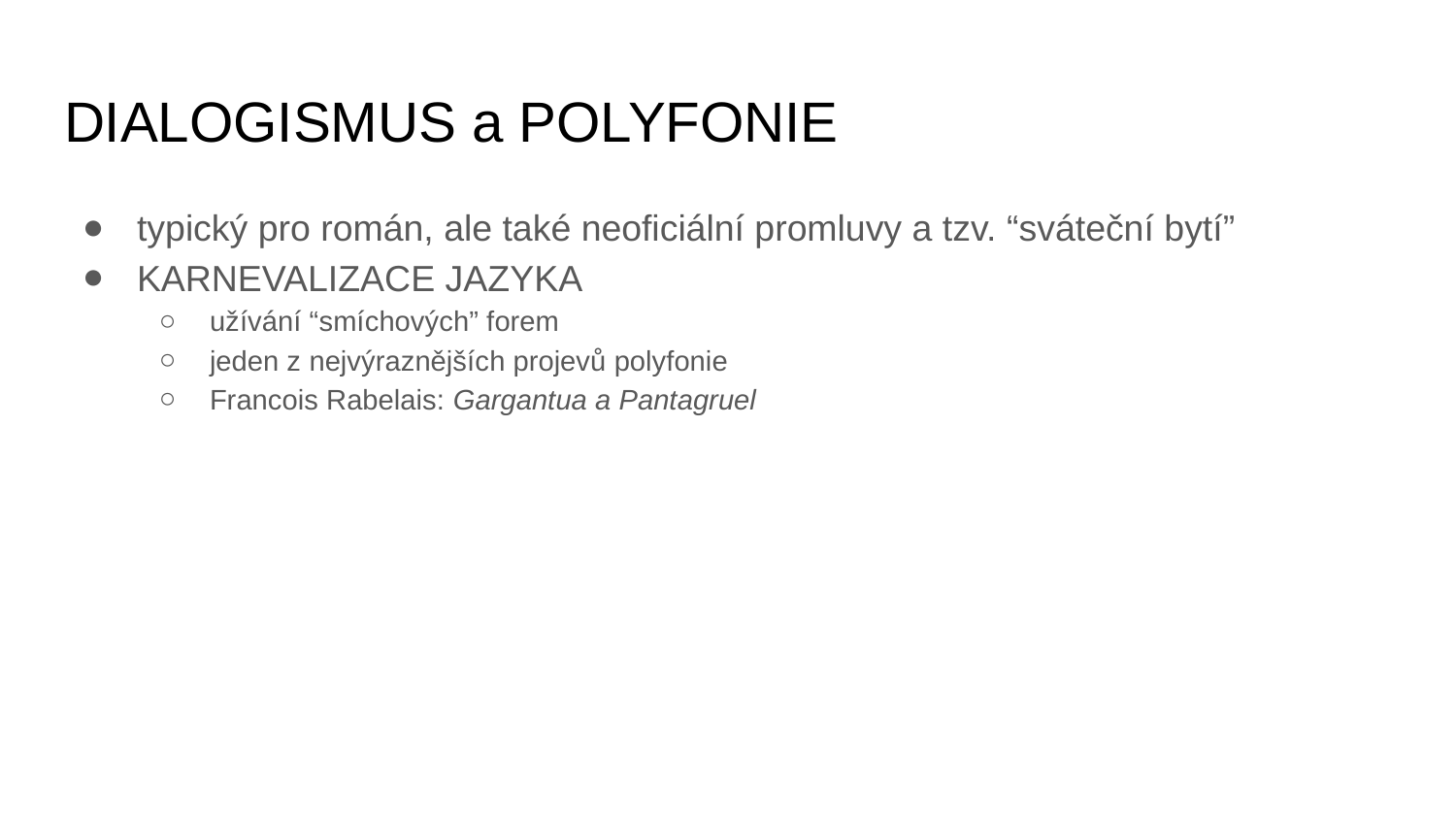

# DIALOGISMUS a POLYFONIE
typický pro román, ale také neoficiální promluvy a tzv. “sváteční bytí”
KARNEVALIZACE JAZYKA
užívání “smíchových” forem
jeden z nejvýraznějších projevů polyfonie
Francois Rabelais: Gargantua a Pantagruel